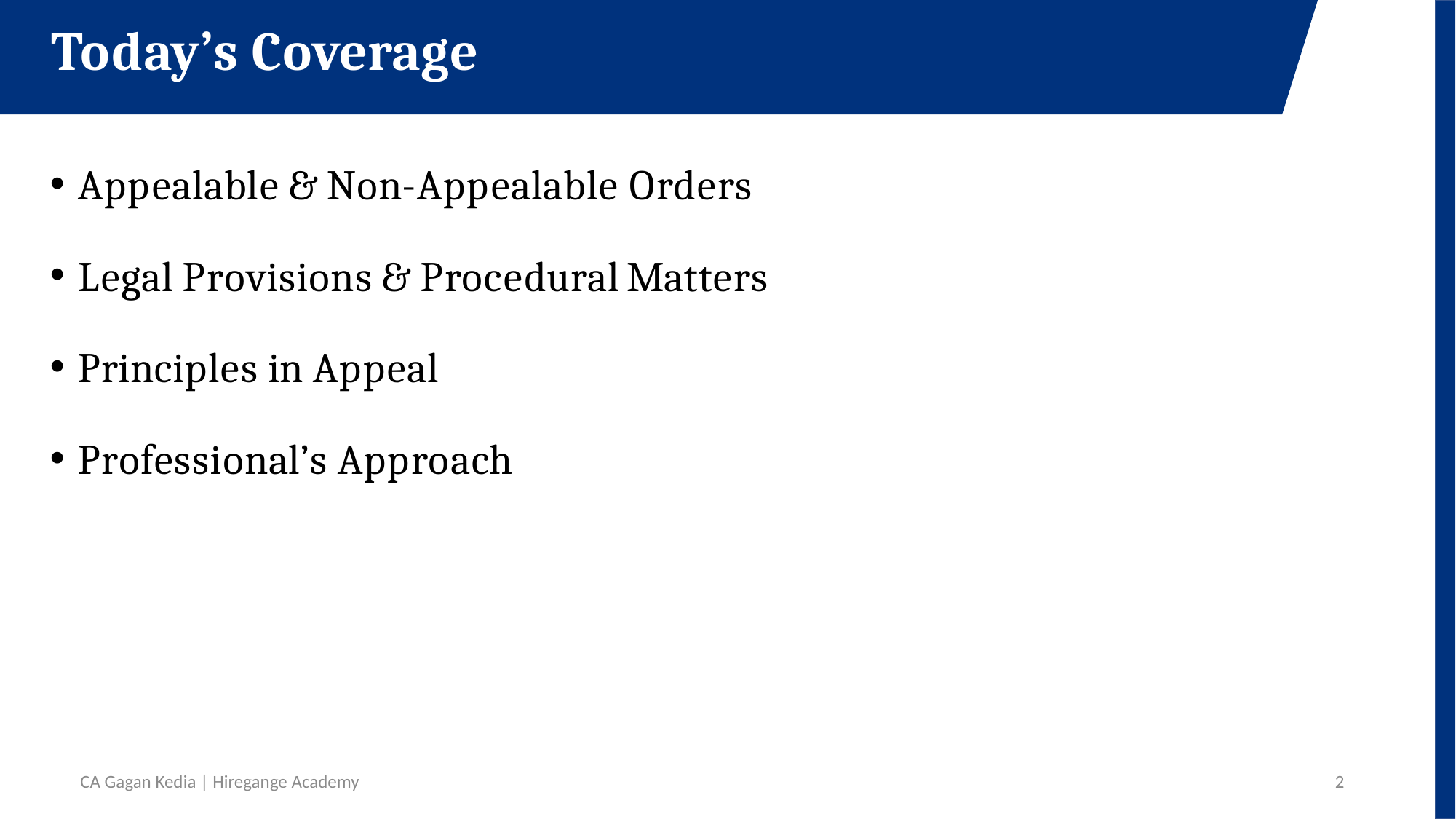

Today’s Coverage
Appealable & Non-Appealable Orders
Legal Provisions & Procedural Matters
Principles in Appeal
Professional’s Approach

CA Gagan Kedia | Hiregange Academy
2